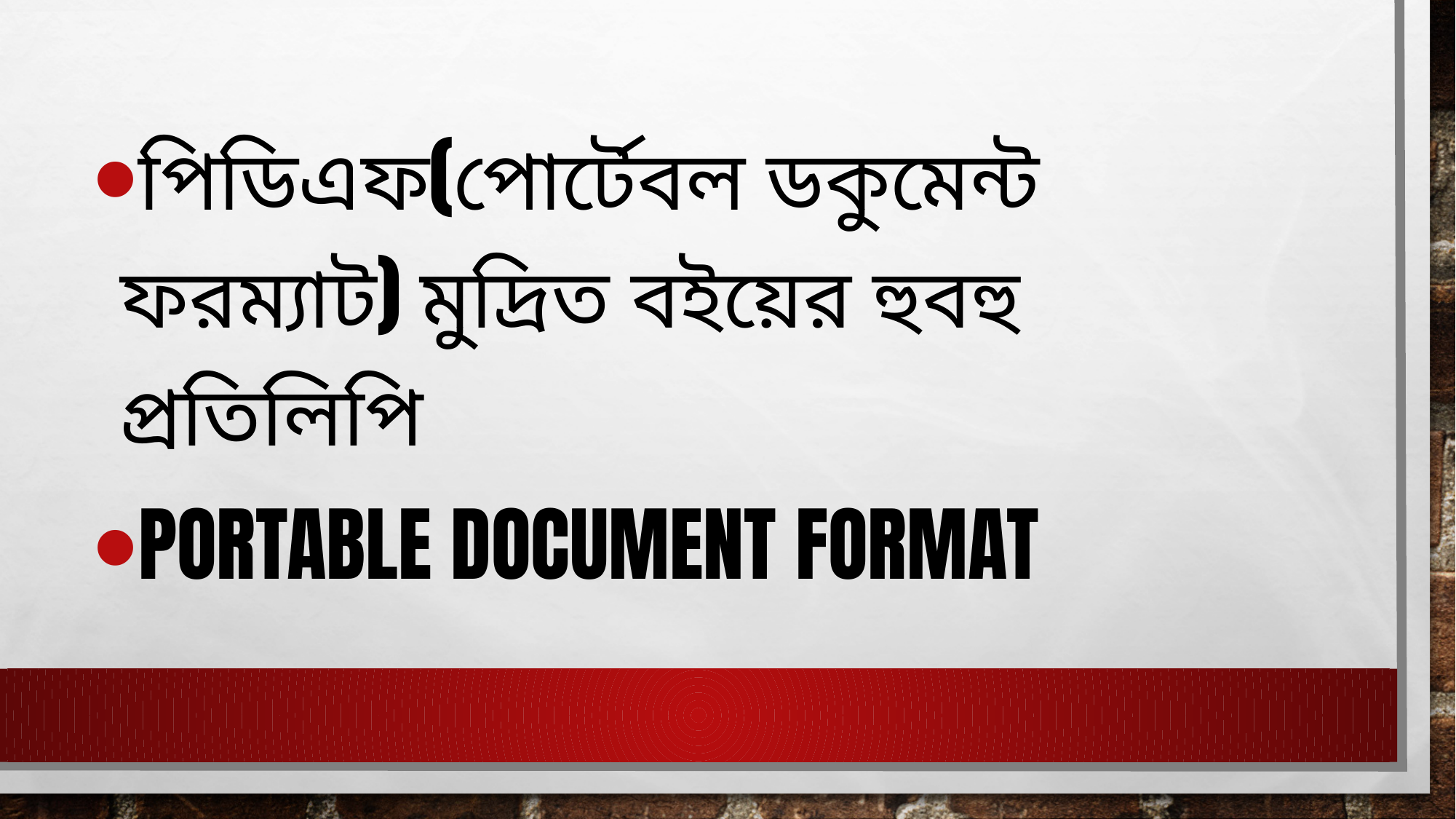

পিডিএফ(পোর্টেবল ডকুমেন্ট  ফরম্যাট) মুদ্রিত বইয়ের হুবহু প্রতিলিপি
Portable Document format